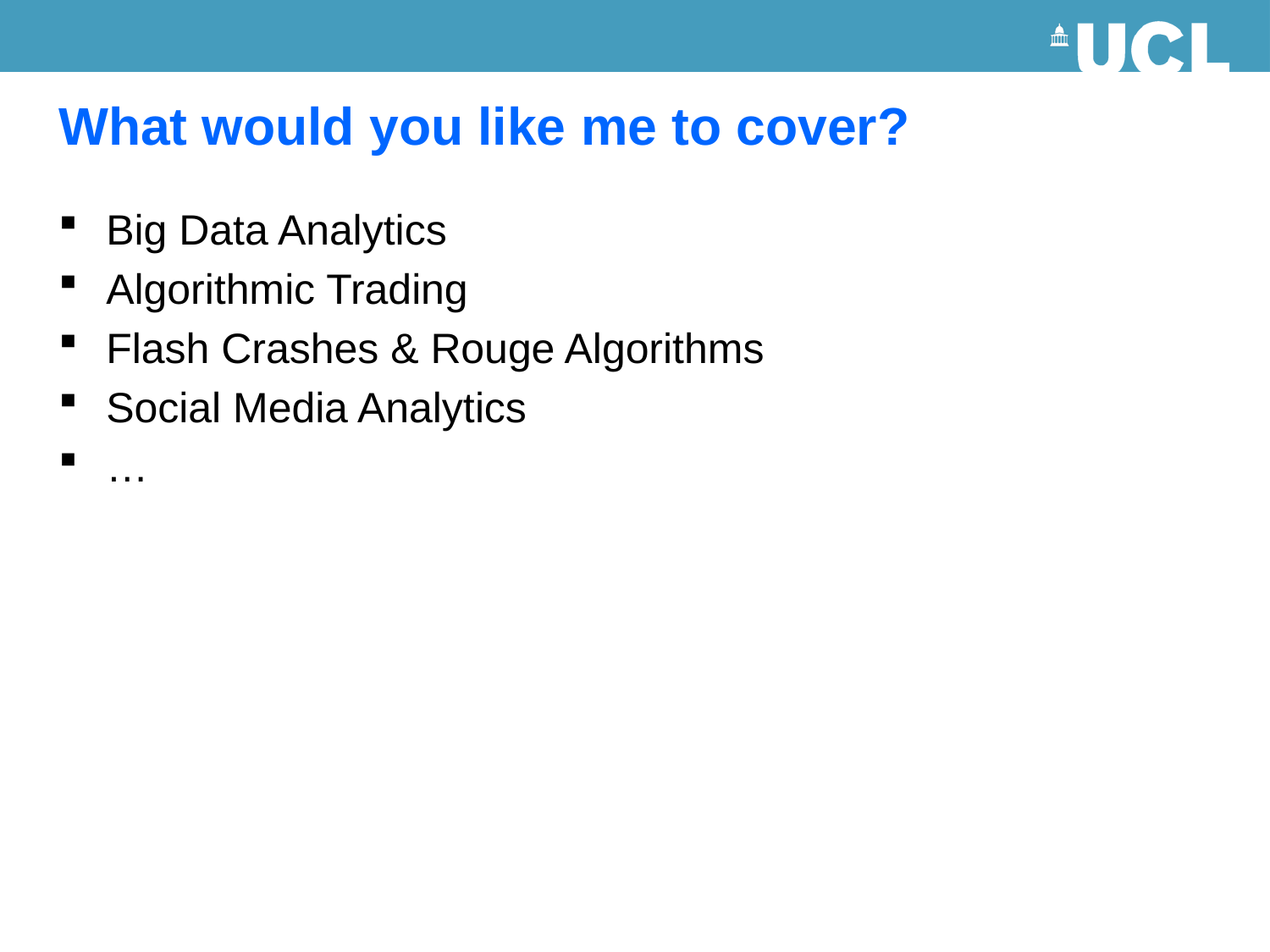

# What would you like me to cover?
Big Data Analytics
Algorithmic Trading
Flash Crashes & Rouge Algorithms
Social Media Analytics
…